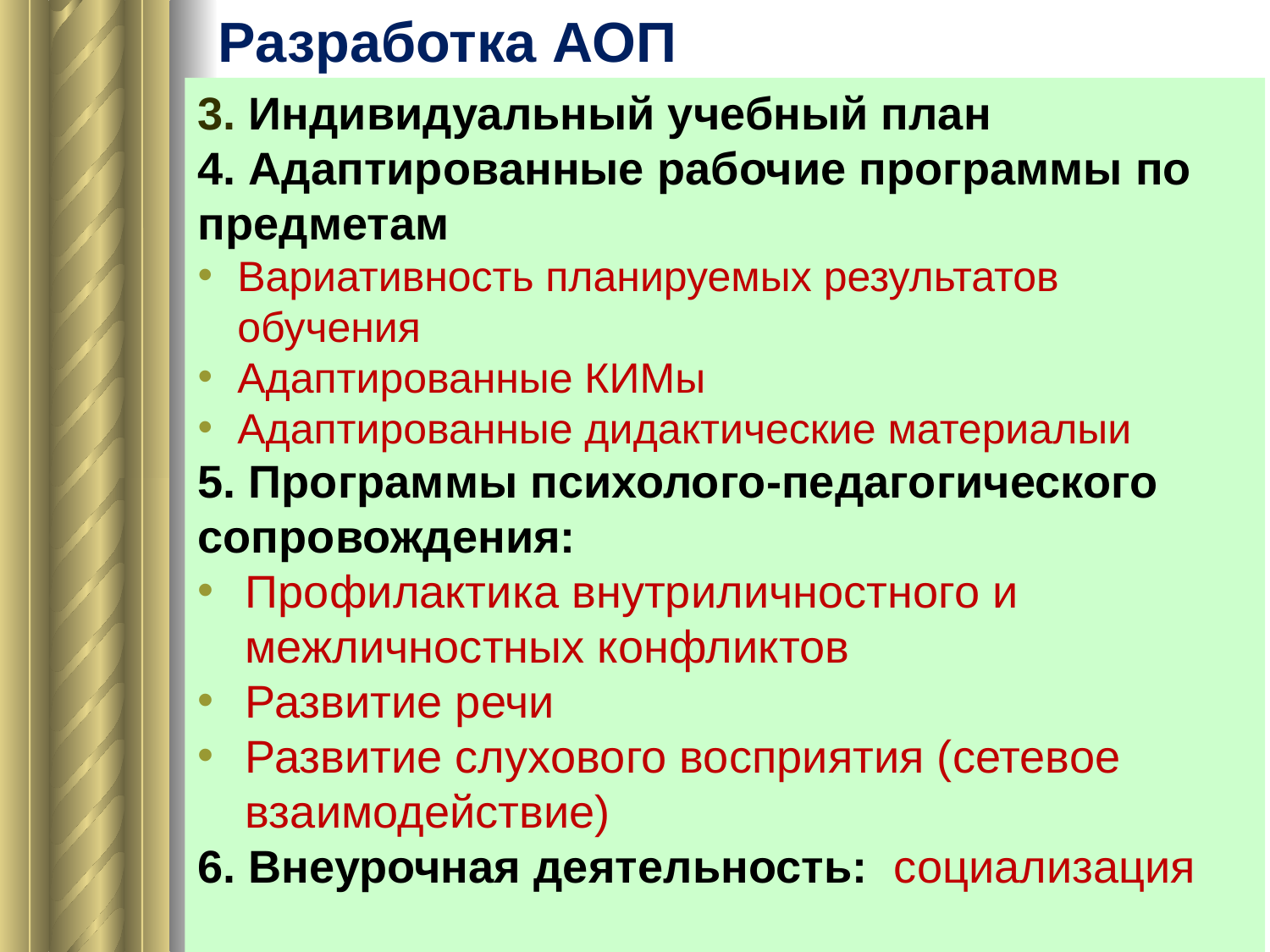

# Разработка АОП
3. Индивидуальный учебный план
4. Адаптированные рабочие программы по предметам
Вариативность планируемых результатов обучения
Адаптированные КИМы
Адаптированные дидактические материалыи
5. Программы психолого-педагогического сопровождения:
Профилактика внутриличностного и межличностных конфликтов
Развитие речи
Развитие слухового восприятия (сетевое взаимодействие)
6. Внеурочная деятельность:  социализация